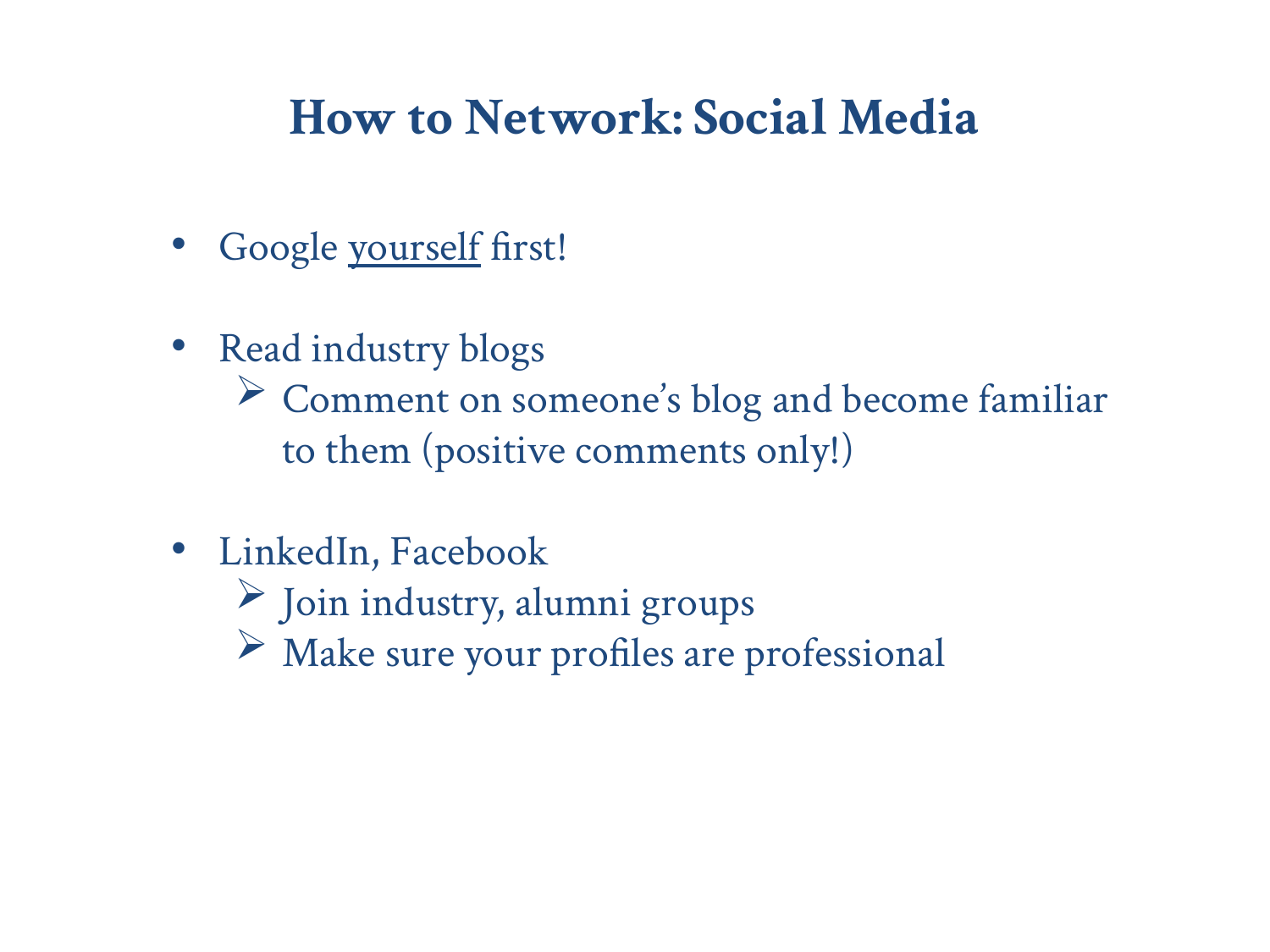

# How to Network: Social Media
Google yourself first!

Read industry blogs
Comment on someone’s blog and become familiar to them (positive comments only!)

LinkedIn, Facebook
Join industry, alumni groups
Make sure your profiles are professional